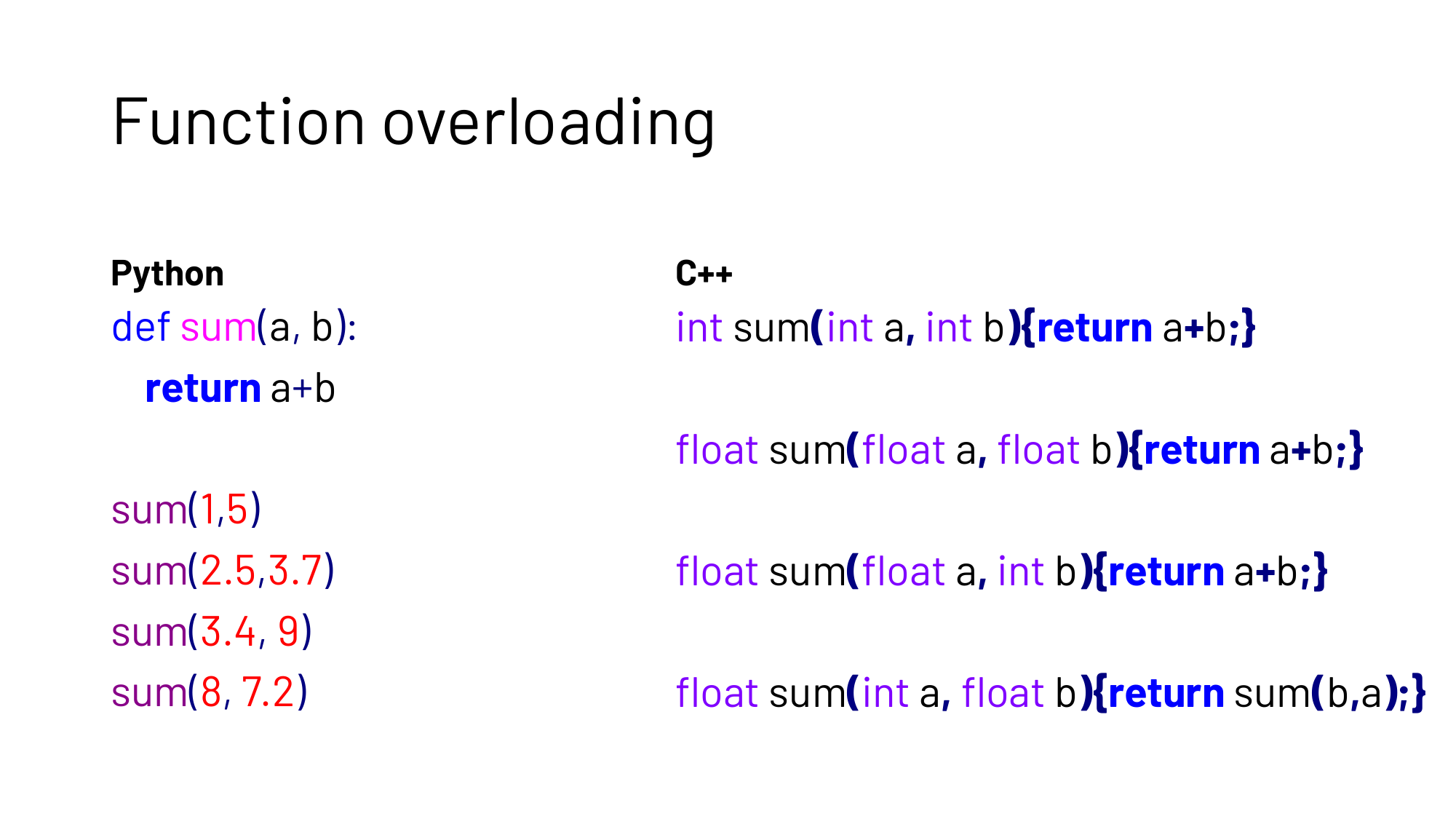

# Function overloading
Python
C++
def sum(a, b):
    return a+b

sum(1,5)
sum(2.5,3.7)
sum(3.4, 9)
sum(8, 7.2)
int sum(int a, int b){return a+b;}

float sum(float a, float b){return a+b;}

float sum(float a, int b){return a+b;}

float sum(int a, float b){return sum(b,a);}